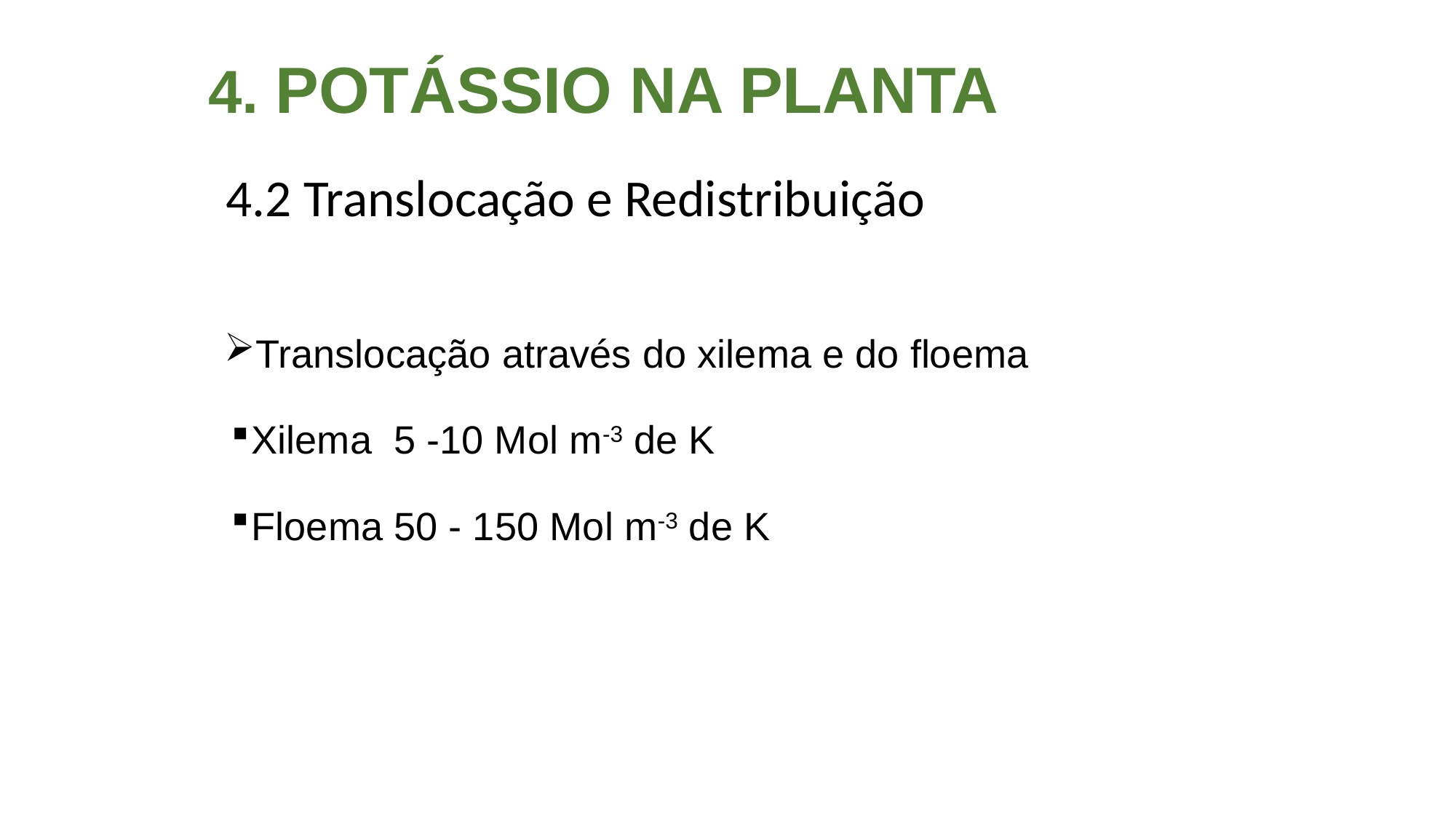

4. potássio na planta
# 4.2 Translocação e Redistribuição
Translocação através do xilema e do floema
Xilema  5 -10 Mol m-3 de K
Floema 50 - 150 Mol m-3 de K